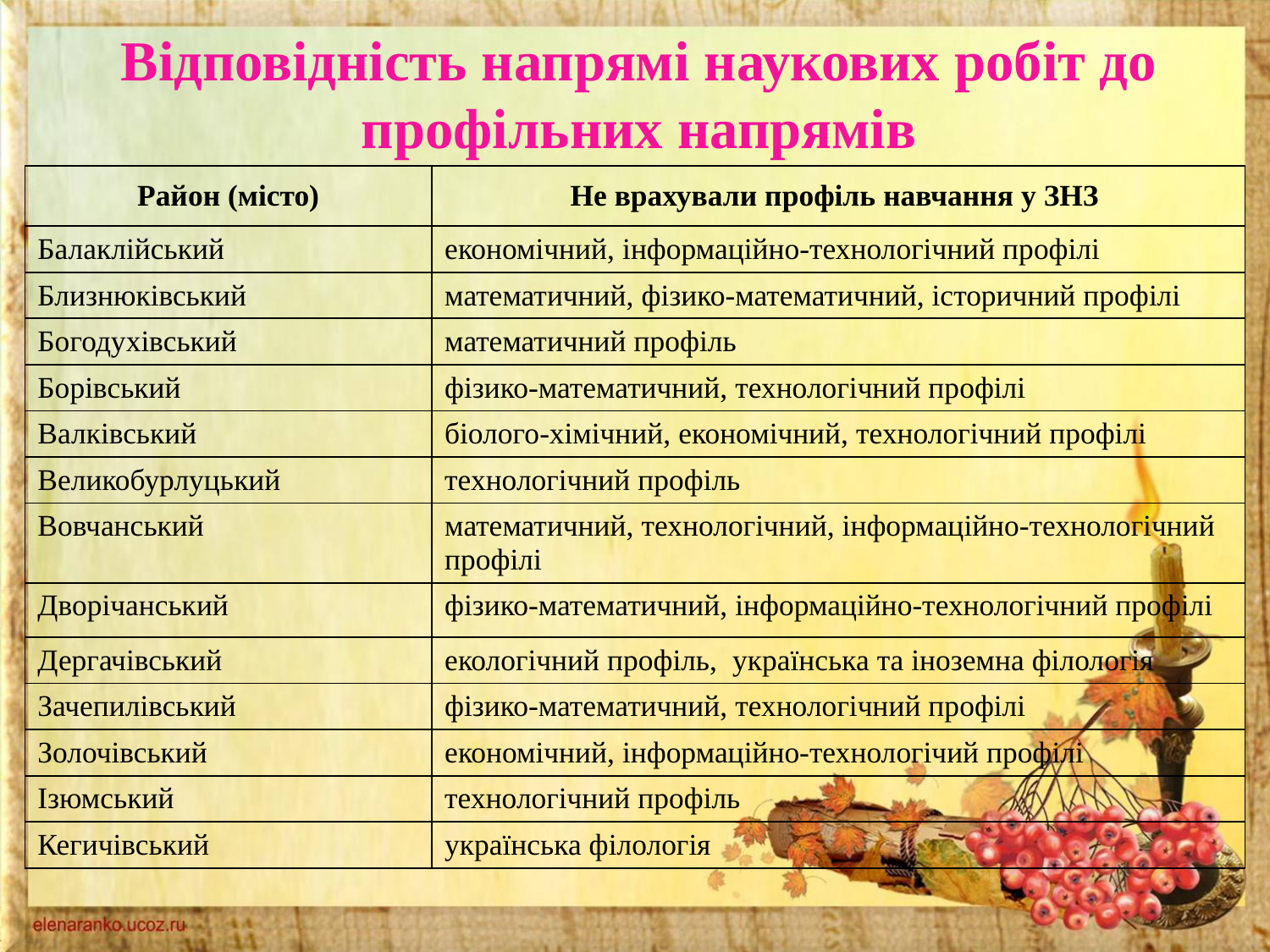

# Відповідність напрямі наукових робіт до профільних напрямів
| Район (місто) | Не врахували профіль навчання у ЗНЗ |
| --- | --- |
| Балаклійський | економічний, інформаційно-технологічний профілі |
| Близнюківський | математичний, фізико-математичний, історичний профілі |
| Богодухівський | математичний профіль |
| Борівський | фізико-математичний, технологічний профілі |
| Валківський | біолого-хімічний, економічний, технологічний профілі |
| Великобурлуцький | технологічний профіль |
| Вовчанський | математичний, технологічний, інформаційно-технологічний профілі |
| Дворічанський | фізико-математичний, інформаційно-технологічний профілі |
| Дергачівський | екологічний профіль, українська та іноземна філологія |
| Зачепилівський | фізико-математичний, технологічний профілі |
| Золочівський | економічний, інформаційно-технологічий профілі |
| Ізюмський | технологічний профіль |
| Кегичівський | українська філологія |